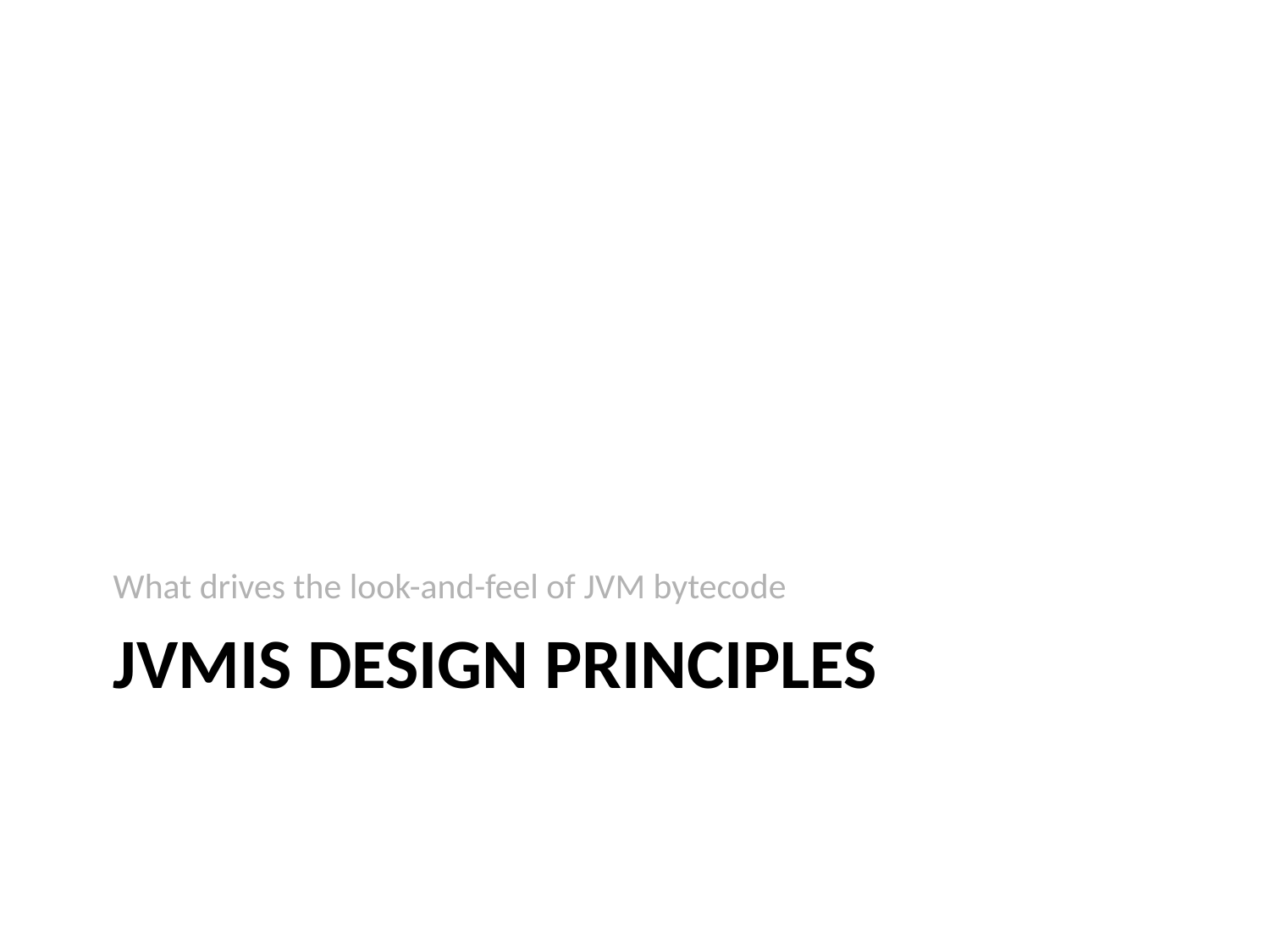

What drives the look-and-feel of JVM bytecode
# JVMIS Design Principles